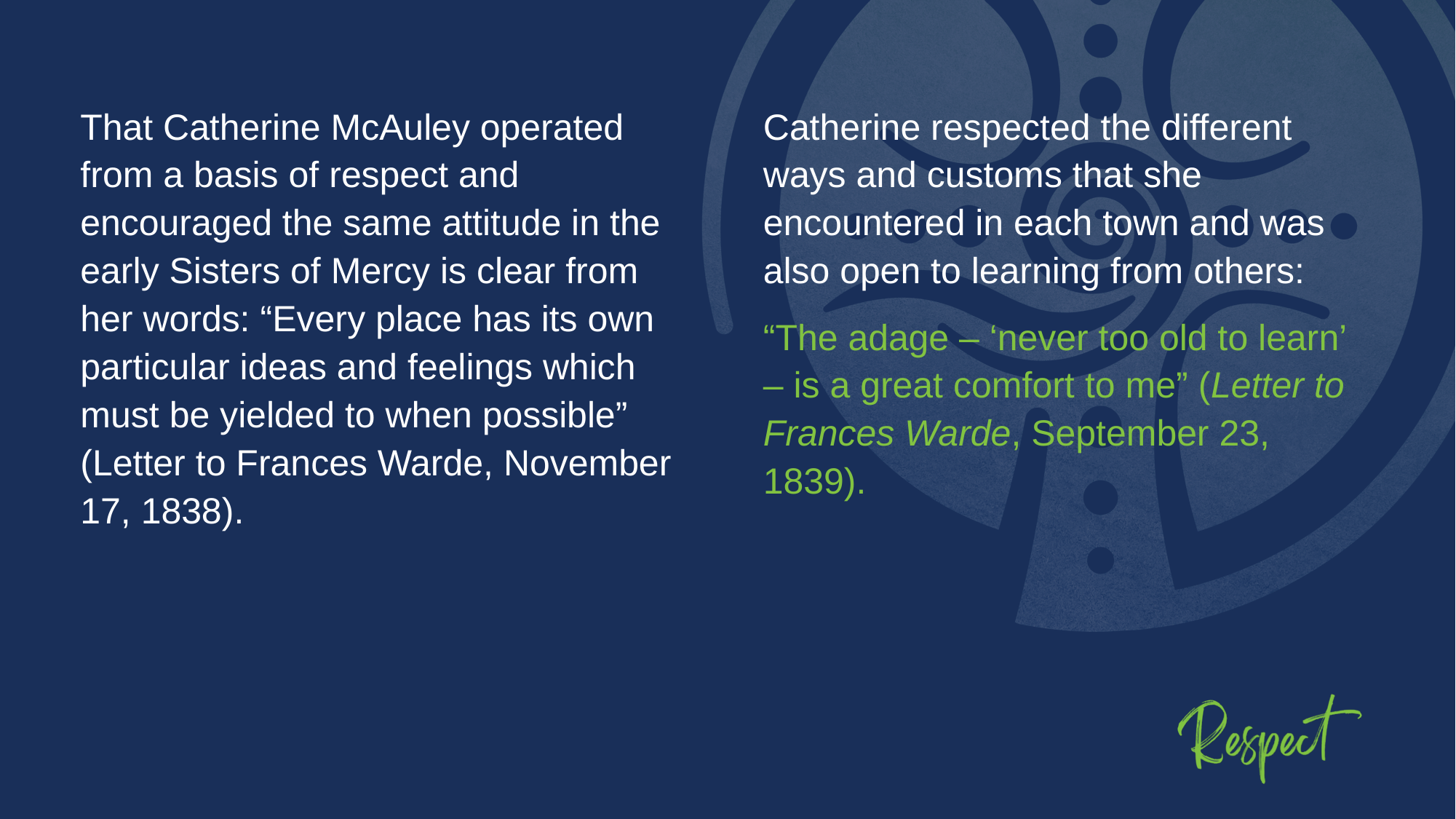

That Catherine McAuley operated from a basis of respect and encouraged the same attitude in the early Sisters of Mercy is clear from her words: “Every place has its own particular ideas and feelings which must be yielded to when possible” (Letter to Frances Warde, November 17, 1838).
Catherine respected the different ways and customs that she encountered in each town and was also open to learning from others:
“The adage – ‘never too old to learn’ – is a great comfort to me” (Letter to Frances Warde, September 23, 1839).